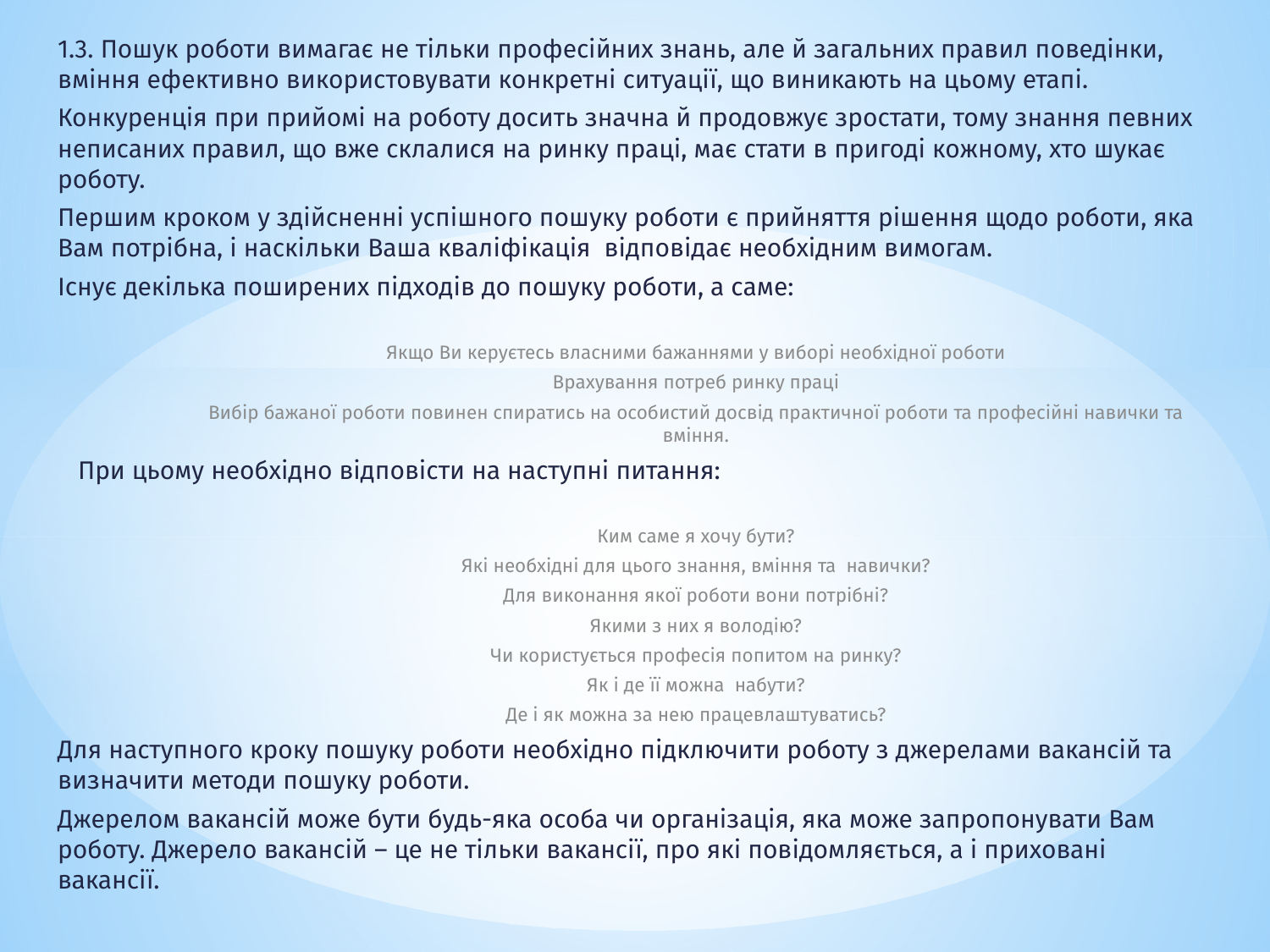

1.3. Пошук роботи вимагає не тільки професійних знань, але й загальних правил поведінки, вміння ефективно використовувати конкретні ситуації, що виникають на цьому етапі.
Конкуренція при прийомі на роботу досить значна й продовжує зростати, тому знання певних неписаних правил, що вже склалися на ринку праці, має стати в пригоді кожному, хто шукає роботу.
Першим кроком у здійсненні успішного пошуку роботи є прийняття рішення щодо роботи, яка Вам потрібна, і наскільки Ваша кваліфікація  відповідає необхідним вимогам.
Існує декілька поширених підходів до пошуку роботи, а саме:

Якщо Ви керуєтесь власними бажаннями у виборі необхідної роботи
Врахування потреб ринку праці
Вибір бажаної роботи повинен спиратись на особистий досвід практичної роботи та професійні навички та вміння.
   При цьому необхідно відповісти на наступні питання:

Ким саме я хочу бути?
Які необхідні для цього знання, вміння та  навички?
Для виконання якої роботи вони потрібні?
Якими з них я володію?
Чи користується професія попитом на ринку?
Як і де її можна  набути?
Де і як можна за нею працевлаштуватись?
Для наступного кроку пошуку роботи необхідно підключити роботу з джерелами вакансій та визначити методи пошуку роботи.
Джерелом вакансій може бути будь-яка особа чи організація, яка може запропонувати Вам роботу. Джерело вакансій – це не тільки вакансії, про які повідомляється, а і приховані вакансії.